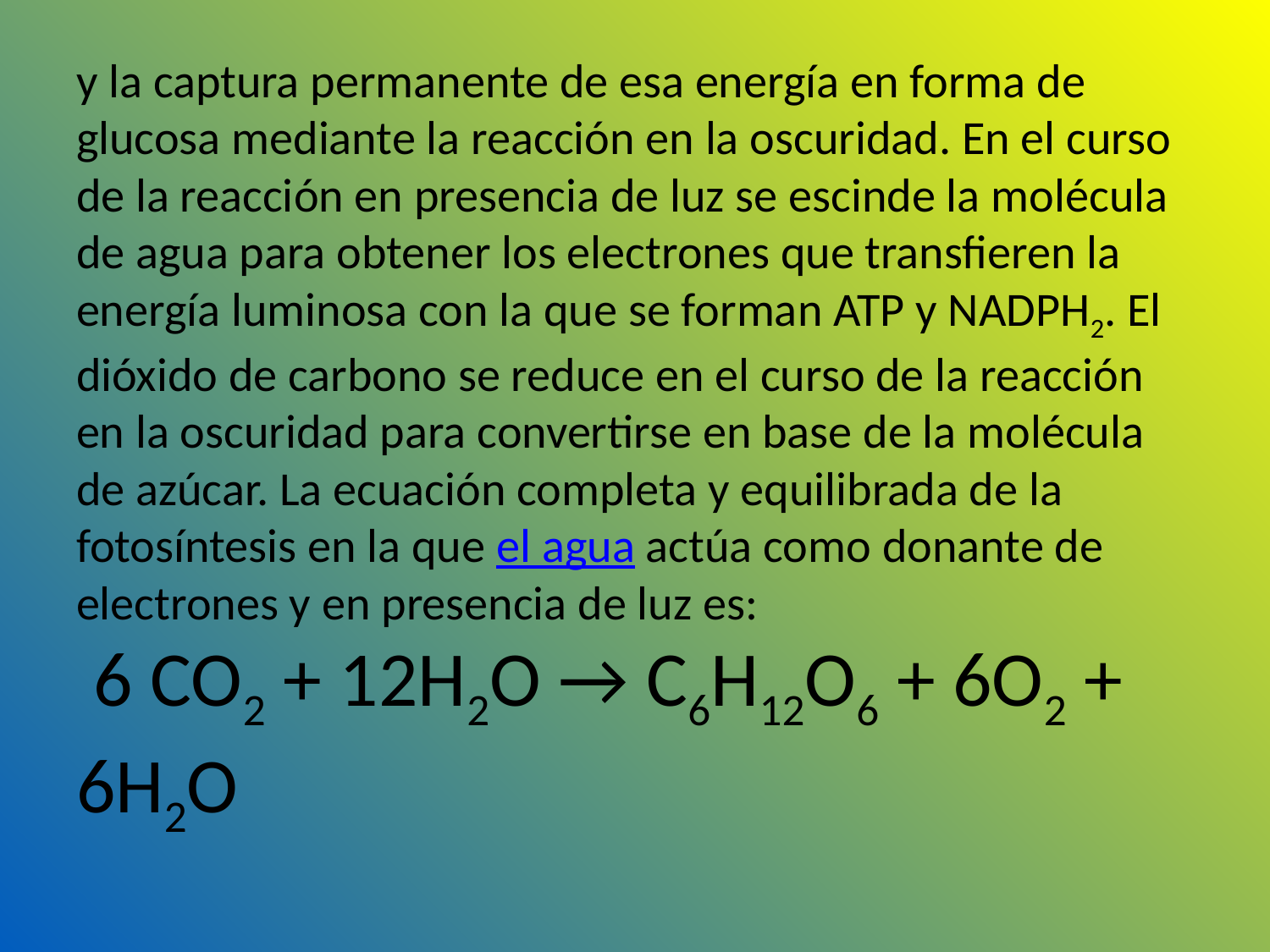

# y la captura permanente de esa energía en forma de glucosa mediante la reacción en la oscuridad. En el curso de la reacción en presencia de luz se escinde la molécula de agua para obtener los electrones que transfieren la energía luminosa con la que se forman ATP y NADPH2. El dióxido de carbono se reduce en el curso de la reacción en la oscuridad para convertirse en base de la molécula de azúcar. La ecuación completa y equilibrada de la fotosíntesis en la que el agua actúa como donante de electrones y en presencia de luz es: 6 CO2 + 12H2O → C6H12O6 + 6O2 + 6H2O